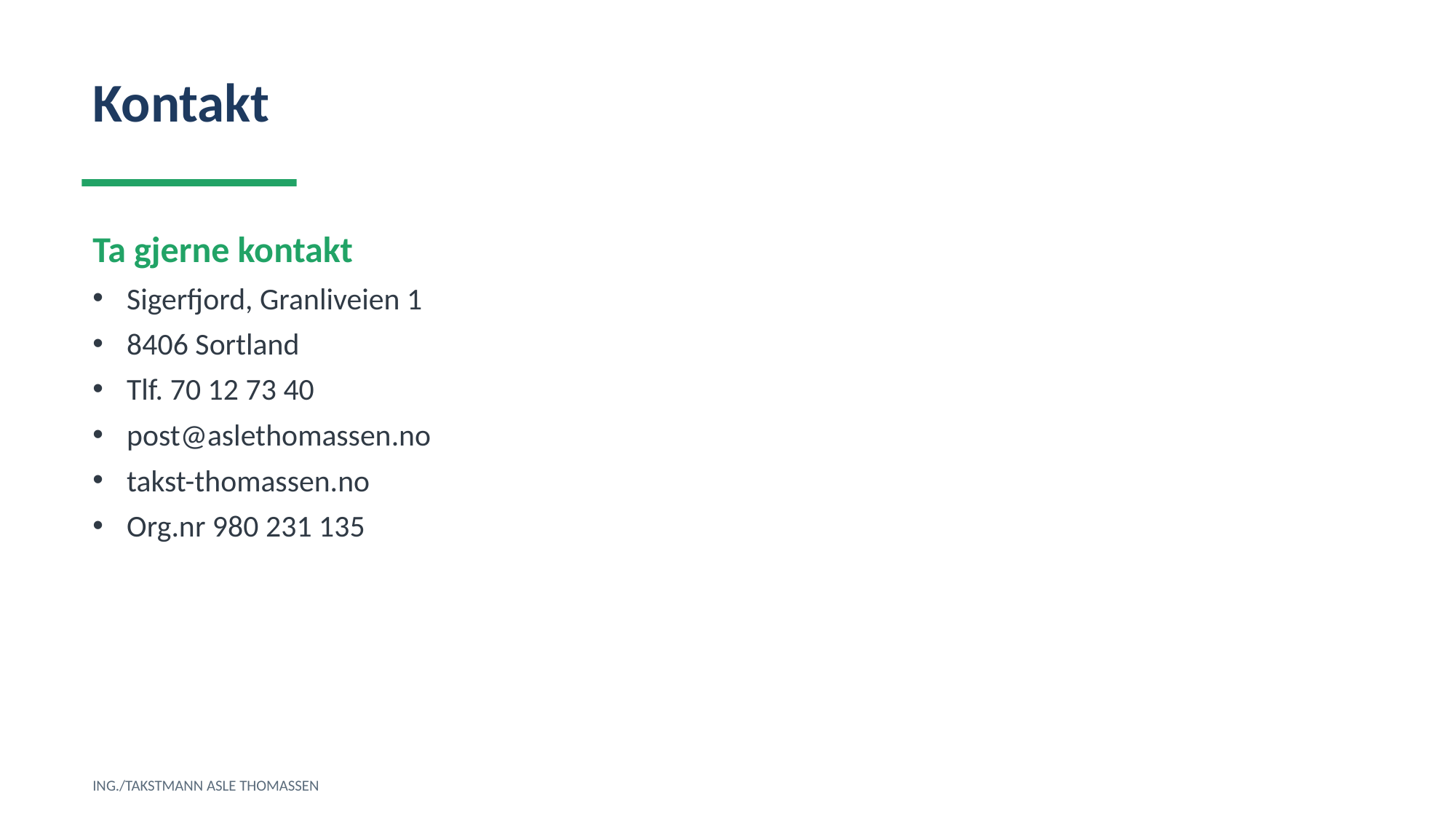

Kontakt

Ta gjerne kontakt
Sigerfjord, Granliveien 1
8406 Sortland
Tlf. 70 12 73 40
post@aslethomassen.no
takst-thomassen.no
Org.nr 980 231 135
ING./TAKSTMANN ASLE THOMASSEN